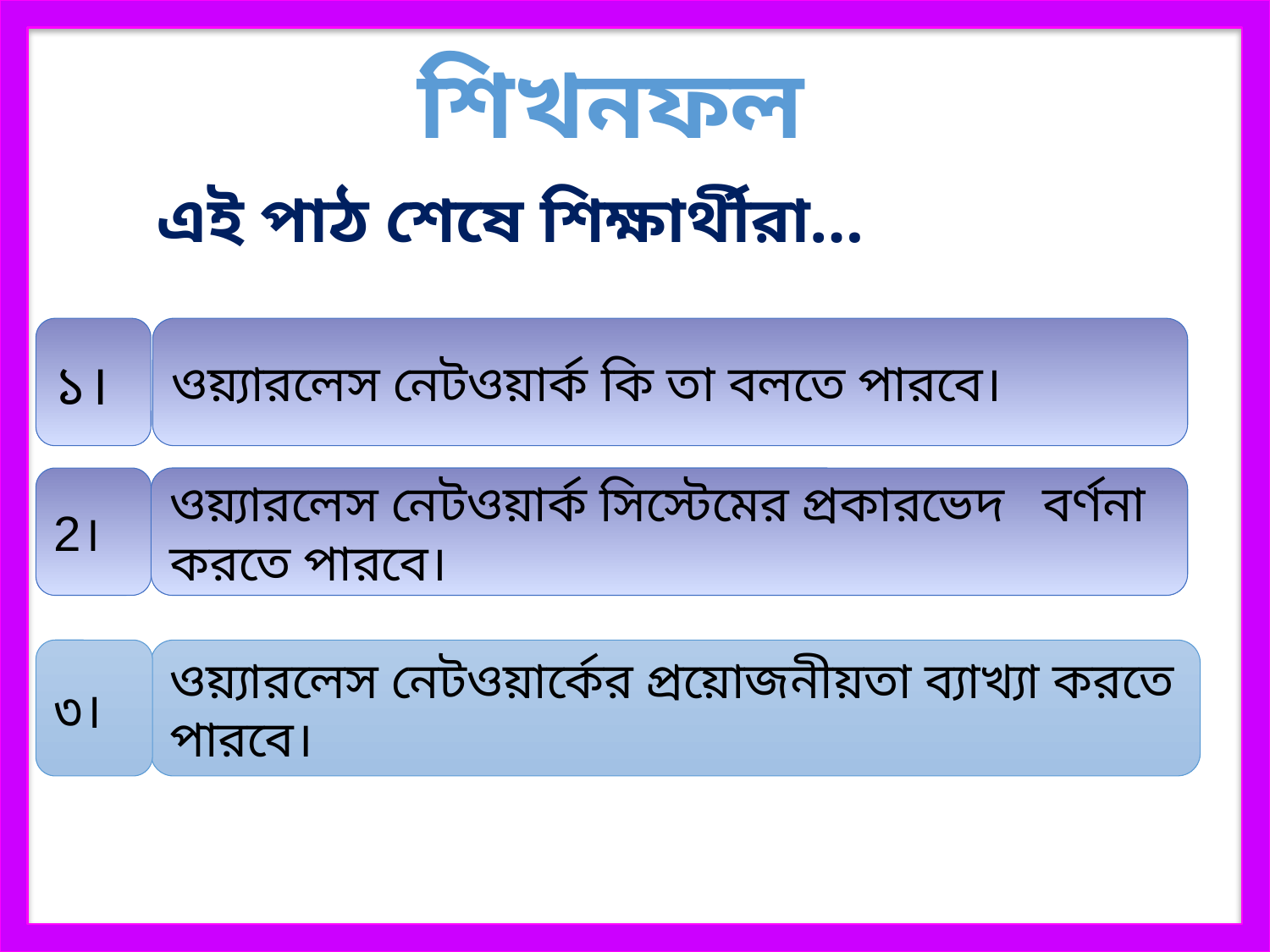

শিখনফল
এই পাঠ শেষে শিক্ষার্থীরা…
১।

ওয়্যারলেস নেটওয়ার্ক কি তা বলতে পারবে।

2।
ওয়্যারলেস নেটওয়ার্ক সিস্টেমের প্রকারভেদ   বর্ণনা করতে পারবে।
৩।

ওয়্যারলেস নেটওয়ার্কের প্রয়োজনীয়তা ব্যাখ্যা করতে পারবে।
।